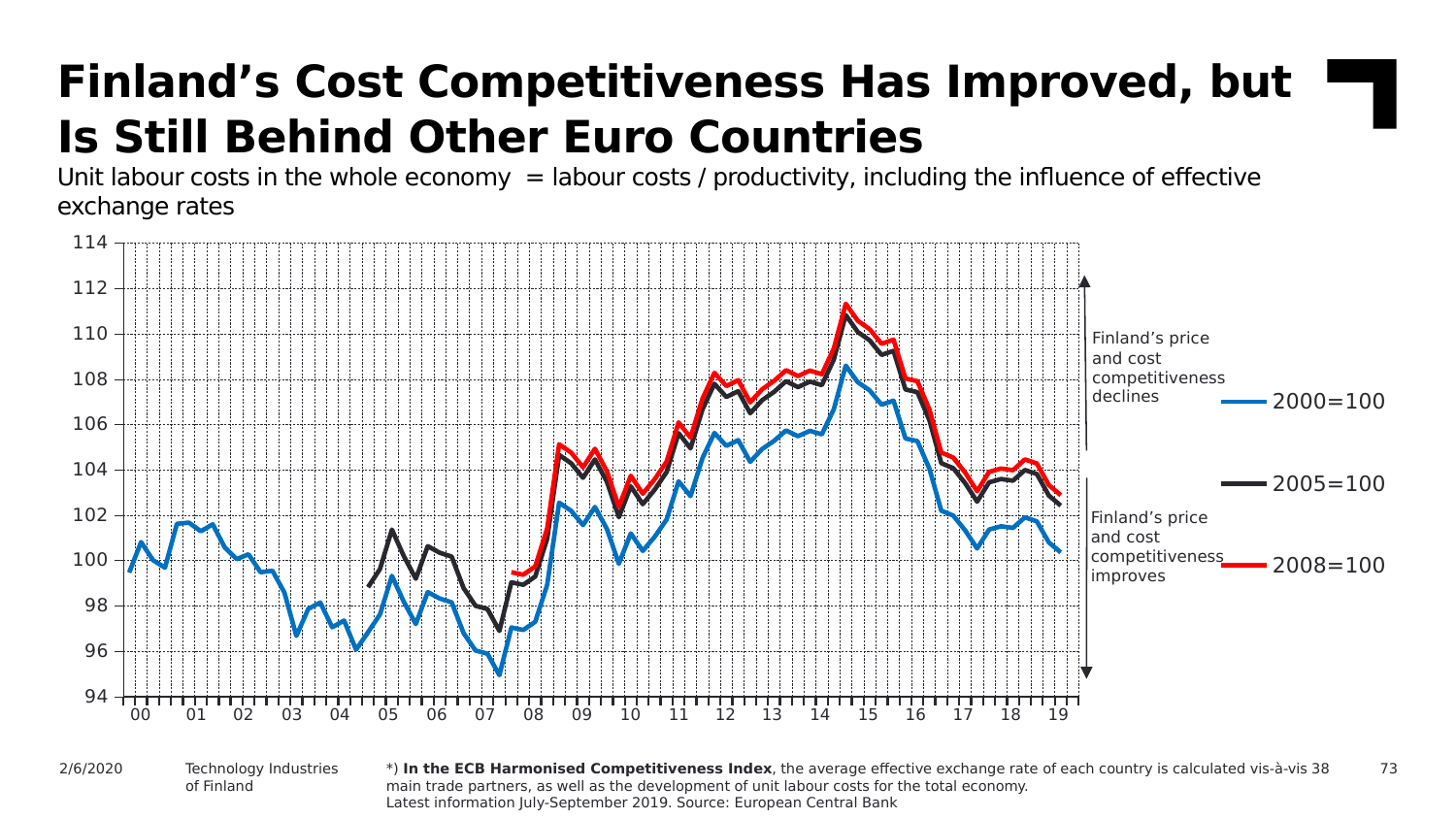

Finland’s Cost Competitiveness Has Improved, but Is Still Behind Other Euro Countries
Unit labour costs in the whole economy  = labour costs / productivity, including the influence of effective exchange rates

### Chart

| Category | 2000=100 | 2005=100 | 2008=100 |
|---|---|---|---|
| 2000,I | 99.4715 | None | None |
|  | 100.8192 | None | None |
|  | 100.0214 | None | None |
|  | 99.69012 | None | None |
| 2001,I | 101.6226 | None | None |
|  | 101.6763 | None | None |
|  | 101.2959 | None | None |
|  | 101.5995 | None | None |
| 2002,I | 100.5873 | None | None |
|  | 100.0647 | None | None |
|  | 100.28 | None | None |
|  | 99.48956 | None | None |
| 2003,I | 99.55346 | None | None |
|  | 98.59018 | None | None |
|  | 96.6824 | None | None |
|  | 97.87179 | None | None |
| 2004,I | 98.15357 | None | None |
|  | 97.06388 | None | None |
|  | 97.35811 | None | None |
|  | 96.07003 | None | None |
| 2005,I | 96.84074 | 98.82877 | None |
|  | 97.62754 | 99.63172 | None |
|  | 99.32843 | 101.3675 | None |
|  | 98.18241 | 100.198 | None |
| 2006,I | 97.20498 | 99.20048 | None |
|  | 98.61282 | 100.6372 | None |
|  | 98.3304 | 100.349 | None |
|  | 98.16074 | 100.1759 | None |
| 2007,I | 96.80495 | 98.79224 | None |
|  | 96.03544 | 98.00694 | None |
|  | 95.89583 | 97.86446 | None |
|  | 94.94911 | 96.89831 | None |
| 2008,I | 97.05023 | 99.04256 | 99.48749 |
|  | 96.94325 | 98.93339 | 99.37783 |
|  | 97.30118 | 99.29866 | 99.74475 |
|  | 98.93595 | 100.967 | 101.4206 |
| 2009,I | 102.5558 | 104.6611 | 105.1313 |
|  | 102.1985 | 104.2965 | 104.765 |
|  | 101.5654 | 103.6505 | 104.1161 |
|  | 102.3624 | 104.4637 | 104.933 |
| 2010,I | 101.3944 | 103.4759 | 103.9407 |
|  | 99.86476 | 101.9149 | 102.3727 |
|  | 101.1981 | 103.2755 | 103.7395 |
|  | 100.4292 | 102.4909 | 102.9513 |
| 2011,I | 101.0515 | 103.126 | 103.5893 |
|  | 101.8179 | 103.9081 | 104.3749 |
|  | 103.4983 | 105.623 | 106.0975 |
|  | 102.8441 | 104.9553 | 105.4268 |
| 2012,I | 104.5241 | 106.6698 | 107.149 |
|  | 105.6313 | 107.7998 | 108.284 |
|  | 105.0634 | 107.2202 | 107.7018 |
|  | 105.3132 | 107.4751 | 107.958 |
| 2013,I | 104.3596 | 106.502 | 106.9805 |
|  | 104.924 | 107.078 | 107.559 |
|  | 105.2821 | 107.4434 | 107.926 |
|  | 105.744 | 107.9148 | 108.3996 |
| 2014,I | 105.4891 | 107.6546 | 108.1383 |
|  | 105.7265 | 107.897 | 108.3817 |
|  | 105.5719 | 107.7391 | 108.2231 |
|  | 106.679 | 108.869 | 109.358 |
| 2015,I | 108.6023 | 110.8318 | 111.3297 |
|  | 107.8731 | 110.0876 | 110.5822 |
|  | 107.5093 | 109.7164 | 110.2092 |
|  | 106.8805 | 109.0747 | 109.5647 |
| 2016,I | 107.0546 | 109.2523 | 109.7431 |
|  | 105.386 | 107.5495 | 108.0326 |
|  | 105.2708 | 107.4319 | 107.9145 |
|  | 104.061 | 106.1972 | 106.6743 |
| 2017,I | 102.2015 | 104.2996 | 104.7681 |
|  | 101.9854 | 104.0791 | 104.5466 |
|  | 101.3328 | 103.413 | 103.8776 |
|  | 100.5351 | 102.5989 | 103.0598 |
| 2018,I | 101.3696 | 103.4506 | 103.9153 |
|  | 101.5141 | 103.5981 | 104.0635 |
|  | 101.4434 | 103.5259 | 103.991 |
|  | 101.9066 | 103.9987 | 104.4659 |
| 2019,I | 101.7315 | 103.82 | 104.2864 |
Finland’s price and cost competitiveness declines

Finland’s price and cost
competitiveness improves

| 00 | 01 | 02 | 03 | 04 | 05 | 06 | 07 | 08 | 09 | 10 | 11 | 12 | 13 | 14 | 15 | 16 | 17 | 18 | 19 |
| --- | --- | --- | --- | --- | --- | --- | --- | --- | --- | --- | --- | --- | --- | --- | --- | --- | --- | --- | --- |
Technology Industries
of Finland
*) In the ECB Harmonised Competitiveness Index, the average effective exchange rate of each country is calculated vis-à-vis 38 main trade partners, as well as the development of unit labour costs for the total economy.
Latest information July-September 2019. Source: European Central Bank
2/6/2020

73